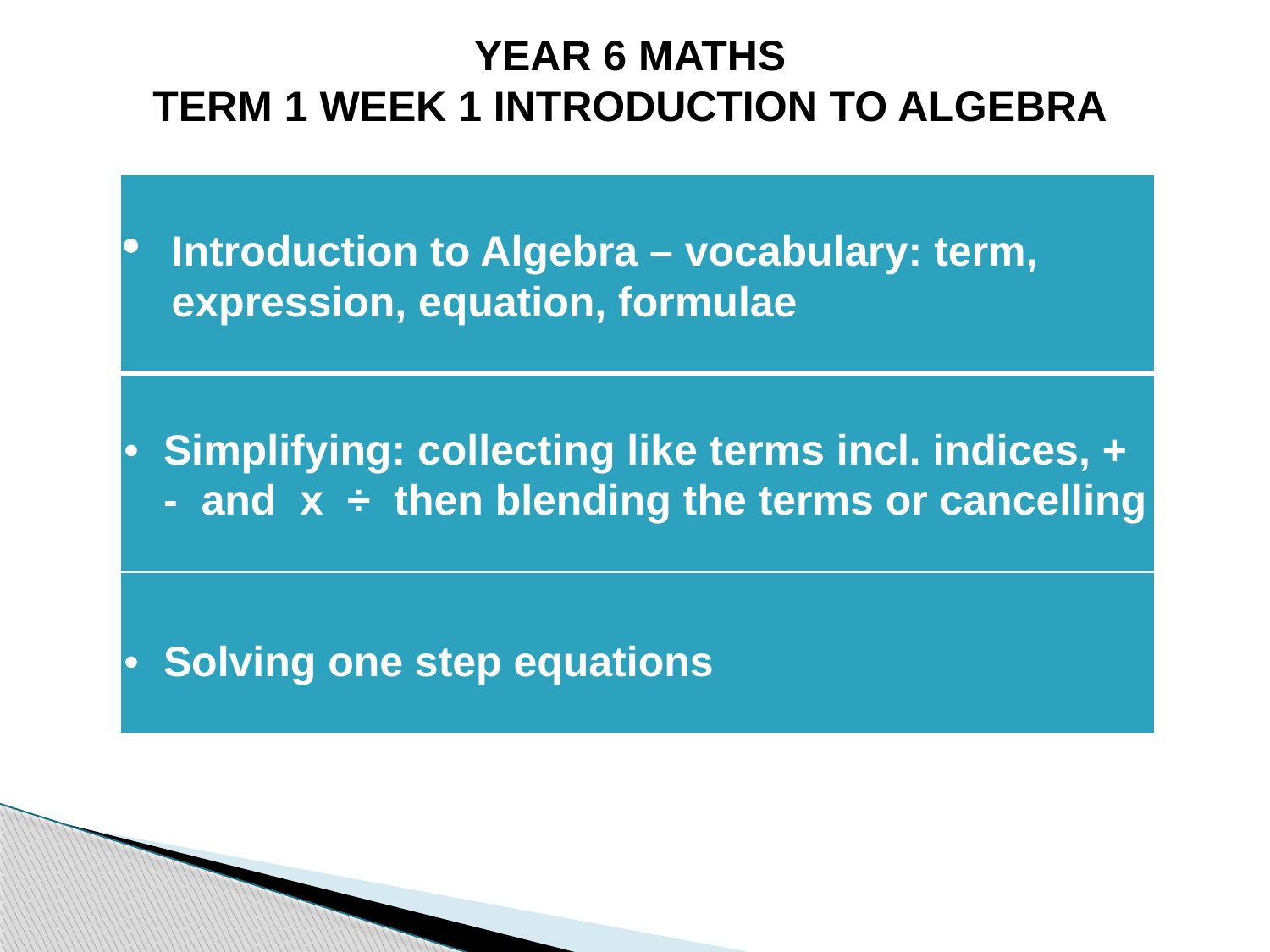

YEAR 6 MATHS
TERM 1 WEEK 1 INTRODUCTION TO ALGEBRA
| Introduction to Algebra – vocabulary: term, expression, equation, formulae |
| --- |
| Simplifying: collecting like terms incl. indices, + - and x ÷ then blending the terms or cancelling |
| Solving one step equations |